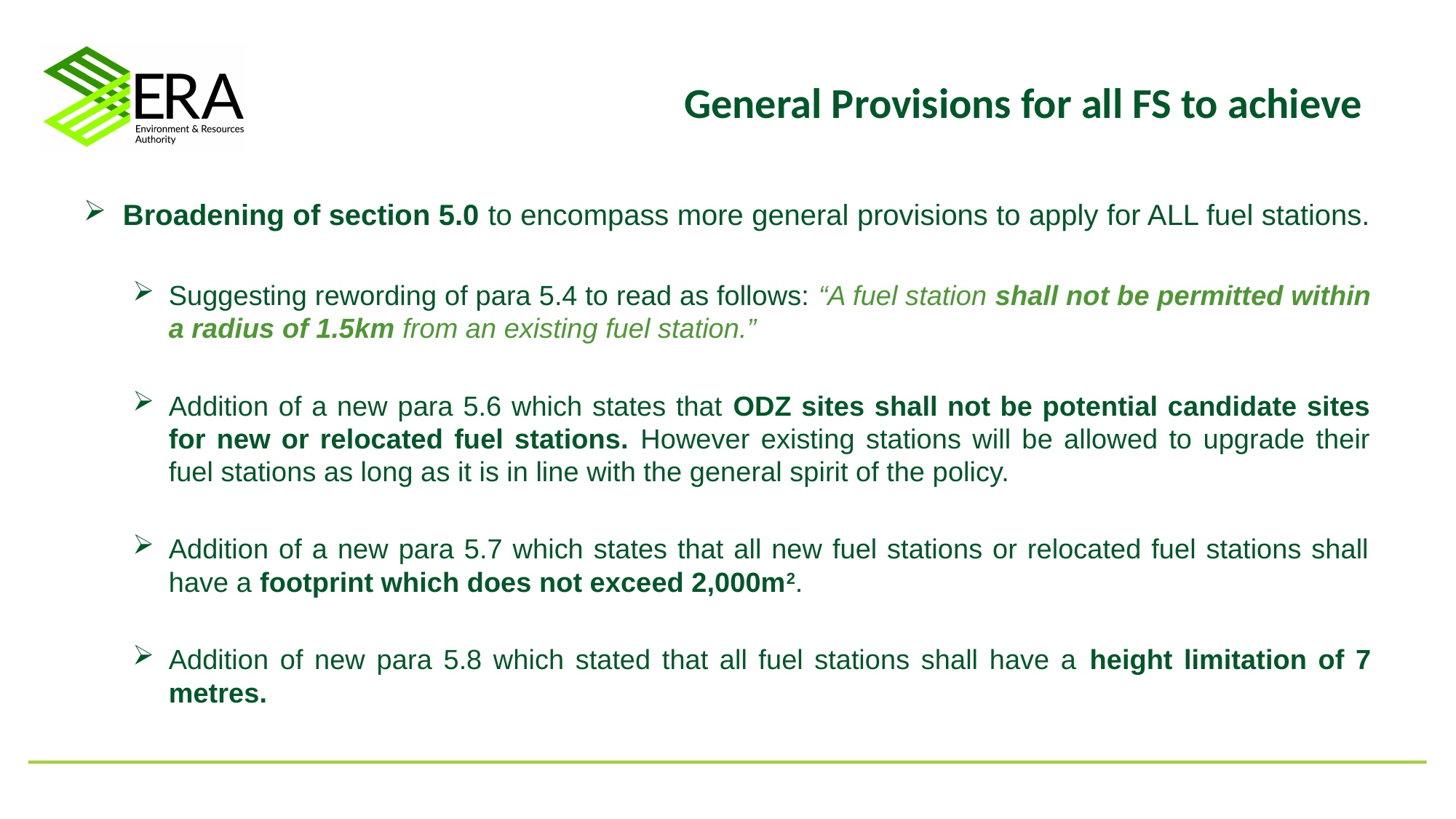

# General Provisions for all FS to achieve
Broadening of section 5.0 to encompass more general provisions to apply for ALL fuel stations.

Suggesting rewording of para 5.4 to read as follows: “A fuel station shall not be permitted within a radius of 1.5km from an existing fuel station.”

Addition of a new para 5.6 which states that ODZ sites shall not be potential candidate sites for new or relocated fuel stations. However existing stations will be allowed to upgrade their fuel stations as long as it is in line with the general spirit of the policy.

Addition of a new para 5.7 which states that all new fuel stations or relocated fuel stations shall have a footprint which does not exceed 2,000m2.

Addition of new para 5.8 which stated that all fuel stations shall have a height limitation of 7 metres.